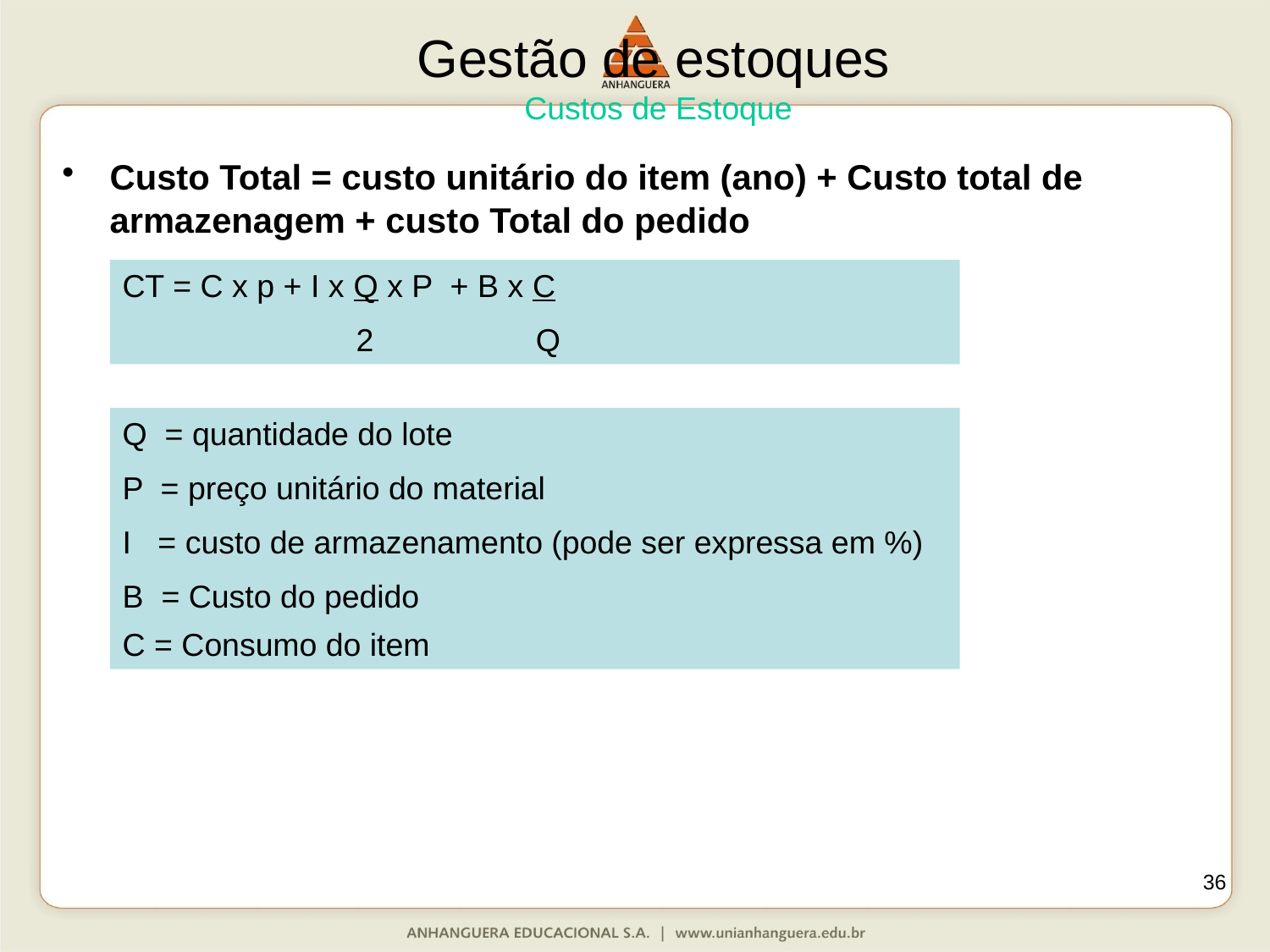

# Gestão de estoques Custos de Estoque
Custo Total = custo unitário do item (ano) + Custo total de armazenagem + custo Total do pedido

CT = C x p + I x Q x P  + B x C
	            2	                  Q
Q  = quantidade do lote
P  = preço unitário do material
I   = custo de armazenamento (pode ser expressa em %)
B  = Custo do pedido
C = Consumo do item

36